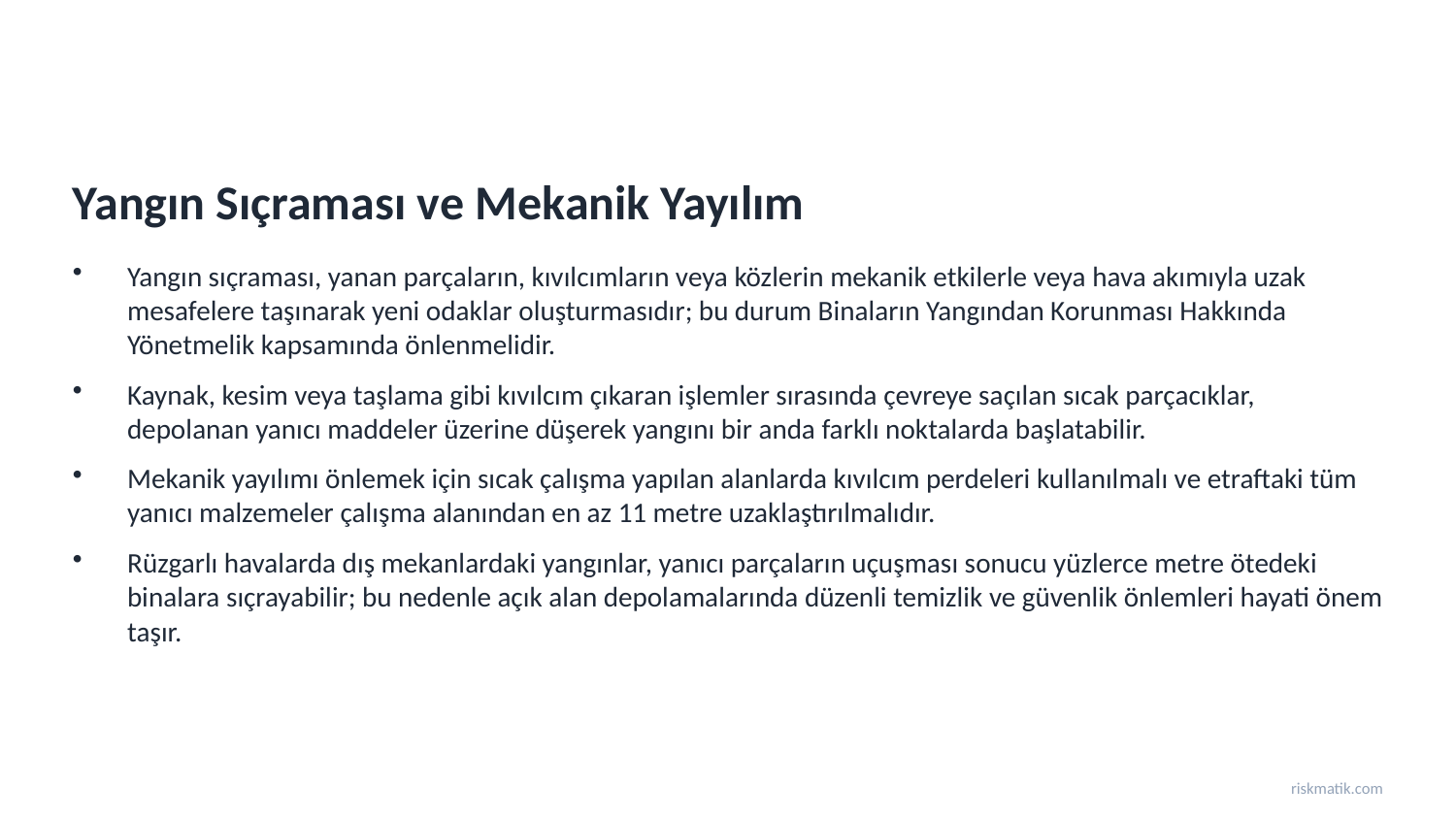

Yangın Sıçraması ve Mekanik Yayılım
Yangın sıçraması, yanan parçaların, kıvılcımların veya közlerin mekanik etkilerle veya hava akımıyla uzak mesafelere taşınarak yeni odaklar oluşturmasıdır; bu durum Binaların Yangından Korunması Hakkında Yönetmelik kapsamında önlenmelidir.
Kaynak, kesim veya taşlama gibi kıvılcım çıkaran işlemler sırasında çevreye saçılan sıcak parçacıklar, depolanan yanıcı maddeler üzerine düşerek yangını bir anda farklı noktalarda başlatabilir.
Mekanik yayılımı önlemek için sıcak çalışma yapılan alanlarda kıvılcım perdeleri kullanılmalı ve etraftaki tüm yanıcı malzemeler çalışma alanından en az 11 metre uzaklaştırılmalıdır.
Rüzgarlı havalarda dış mekanlardaki yangınlar, yanıcı parçaların uçuşması sonucu yüzlerce metre ötedeki binalara sıçrayabilir; bu nedenle açık alan depolamalarında düzenli temizlik ve güvenlik önlemleri hayati önem taşır.
riskmatik.com